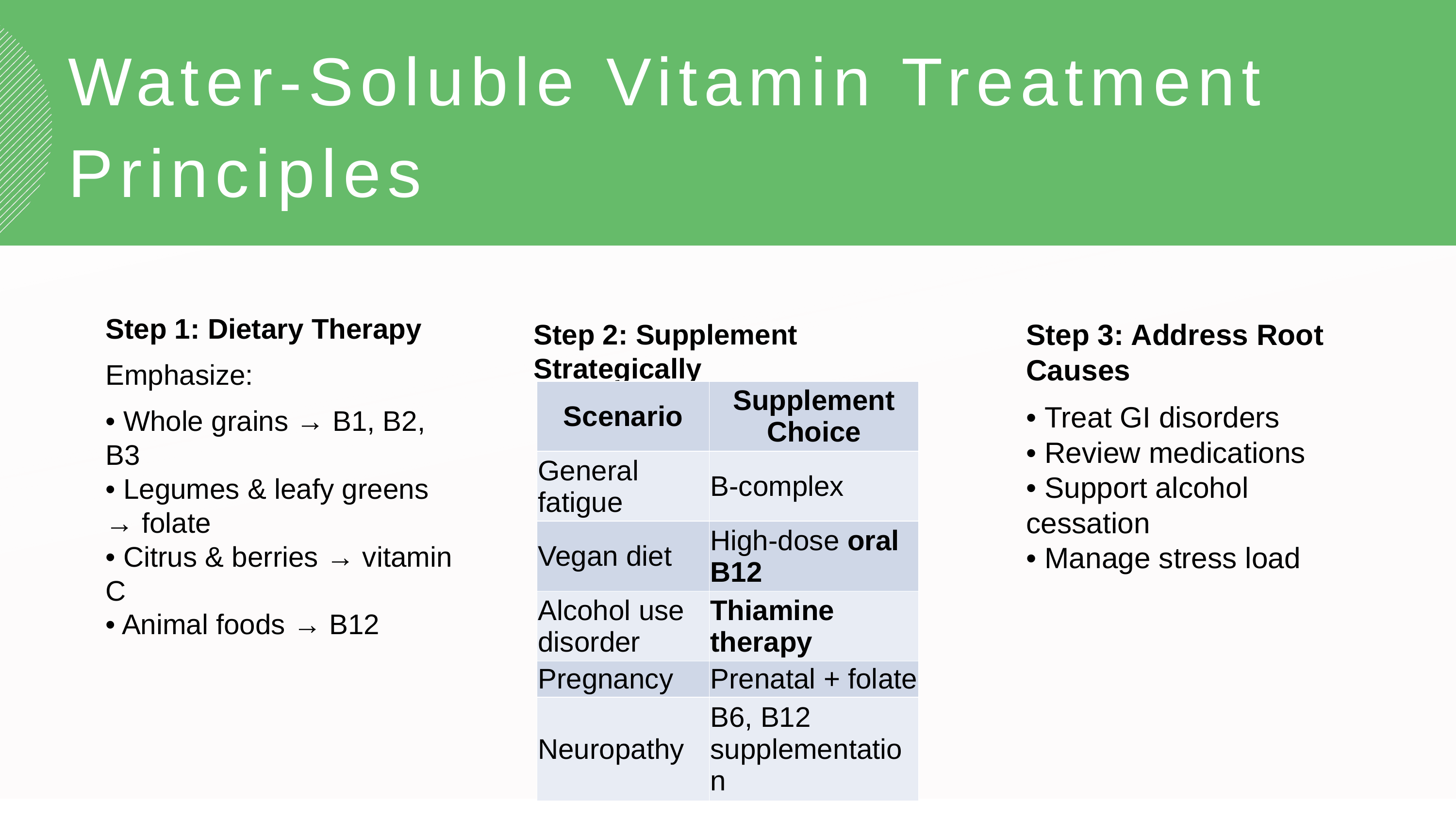

Water-Soluble Vitamin Treatment Principles
Step 1: Dietary Therapy
Emphasize:
• Whole grains → B1, B2, B3
• Legumes & leafy greens → folate
• Citrus & berries → vitamin C
• Animal foods → B12
Step 3: Address Root Causes
• Treat GI disorders
• Review medications
• Support alcohol cessation
• Manage stress load
Step 2: Supplement Strategically
| Scenario | Supplement Choice |
| --- | --- |
| General fatigue | B-complex |
| Vegan diet | High-dose oral B12 |
| Alcohol use disorder | Thiamine therapy |
| Pregnancy | Prenatal + folate |
| Neuropathy | B6, B12 supplementation |
19